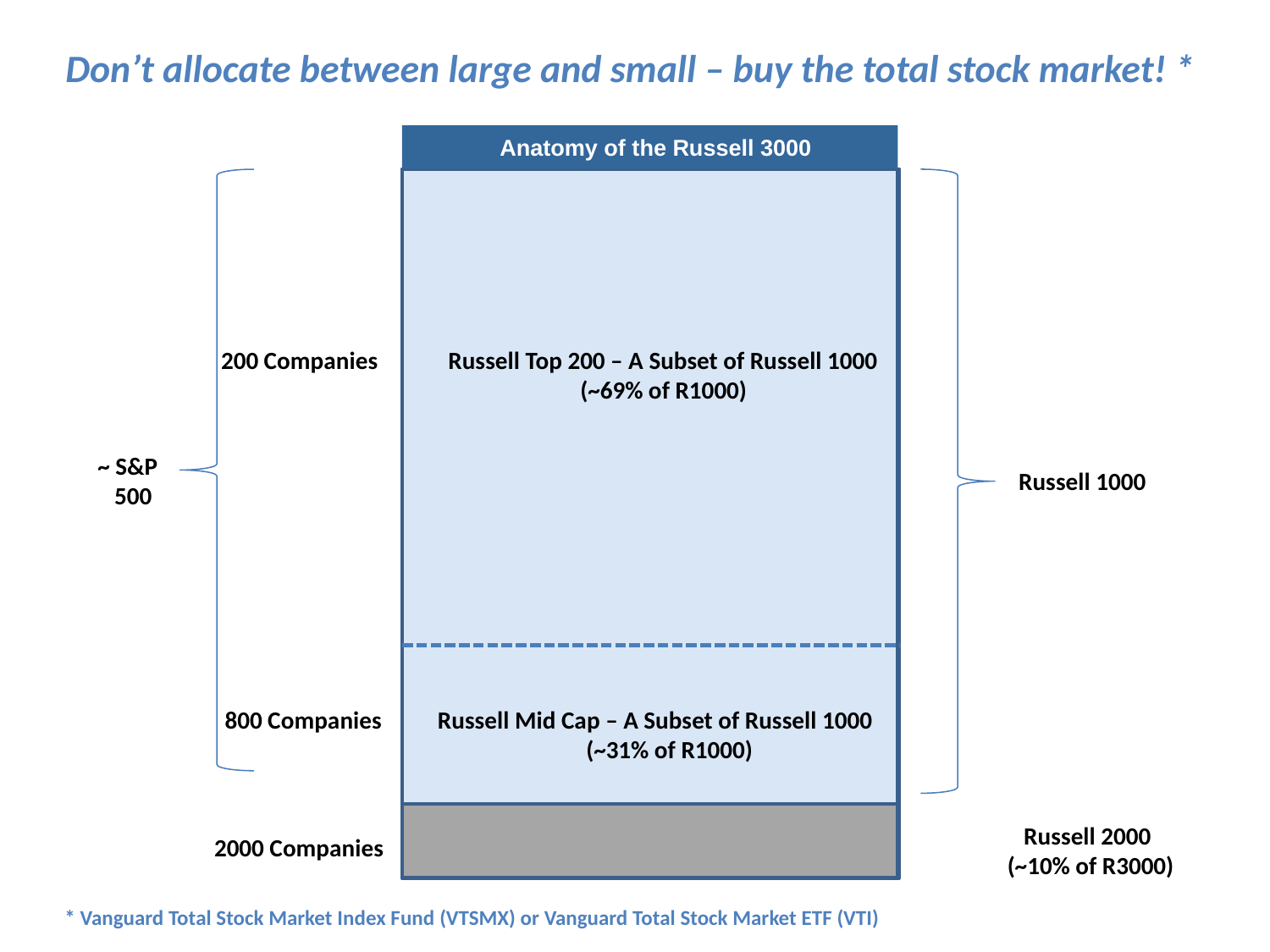

Don’t allocate between large and small – buy the total stock market! *
 Anatomy of the Russell 3000

Russell Top 200 – A Subset of Russell 1000
                        (~69% of R1000)
200 Companies
~ S&P
   500
Russell 1000
800 Companies
Russell Mid Cap – A Subset of Russell 1000
                           (~31% of R1000)

   Russell 2000
(~10% of R3000)
2000 Companies
33
* Vanguard Total Stock Market Index Fund (VTSMX) or Vanguard Total Stock Market ETF (VTI)